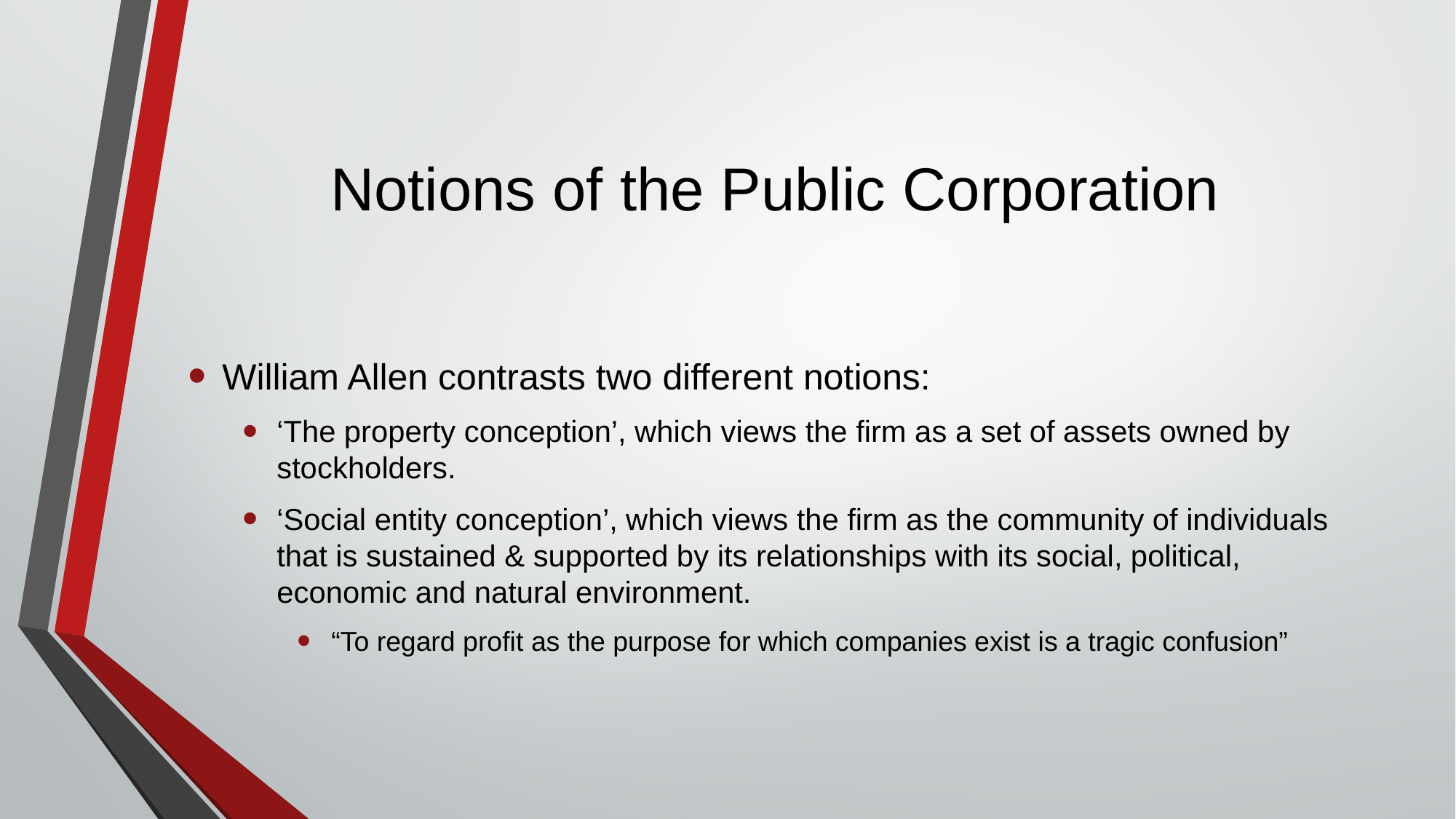

# Notions of the Public Corporation
William Allen contrasts two different notions:
‘The property conception’, which views the firm as a set of assets owned by stockholders.
‘Social entity conception’, which views the firm as the community of individuals that is sustained & supported by its relationships with its social, political, economic and natural environment.
“To regard profit as the purpose for which companies exist is a tragic confusion”